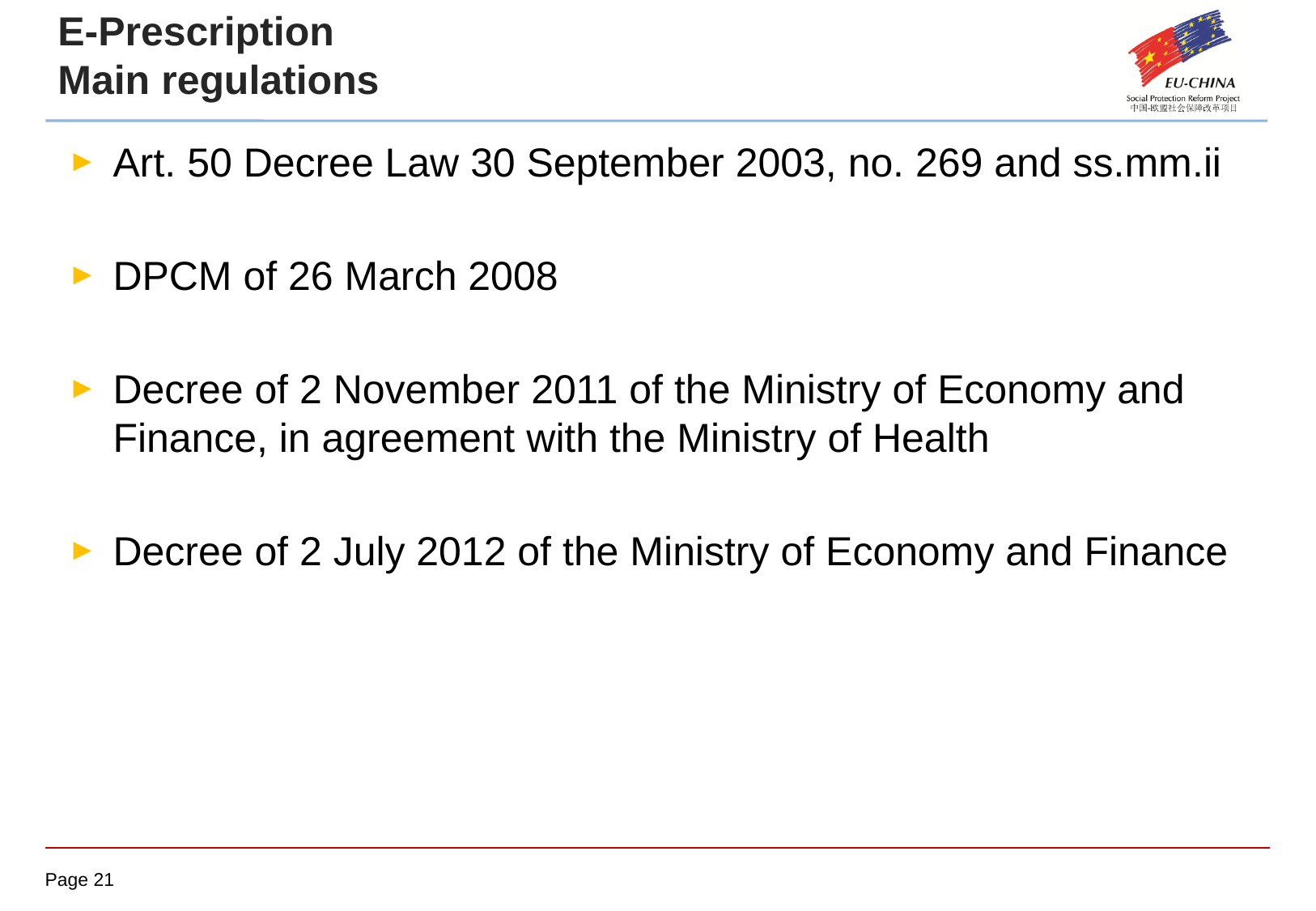

# E-Prescription Main regulations
Art. 50 Decree Law 30 September 2003, no. 269 and ss.mm.ii

DPCM of 26 March 2008

Decree of 2 November 2011 of the Ministry of Economy and Finance, in agreement with the Ministry of Health

Decree of 2 July 2012 of the Ministry of Economy and Finance